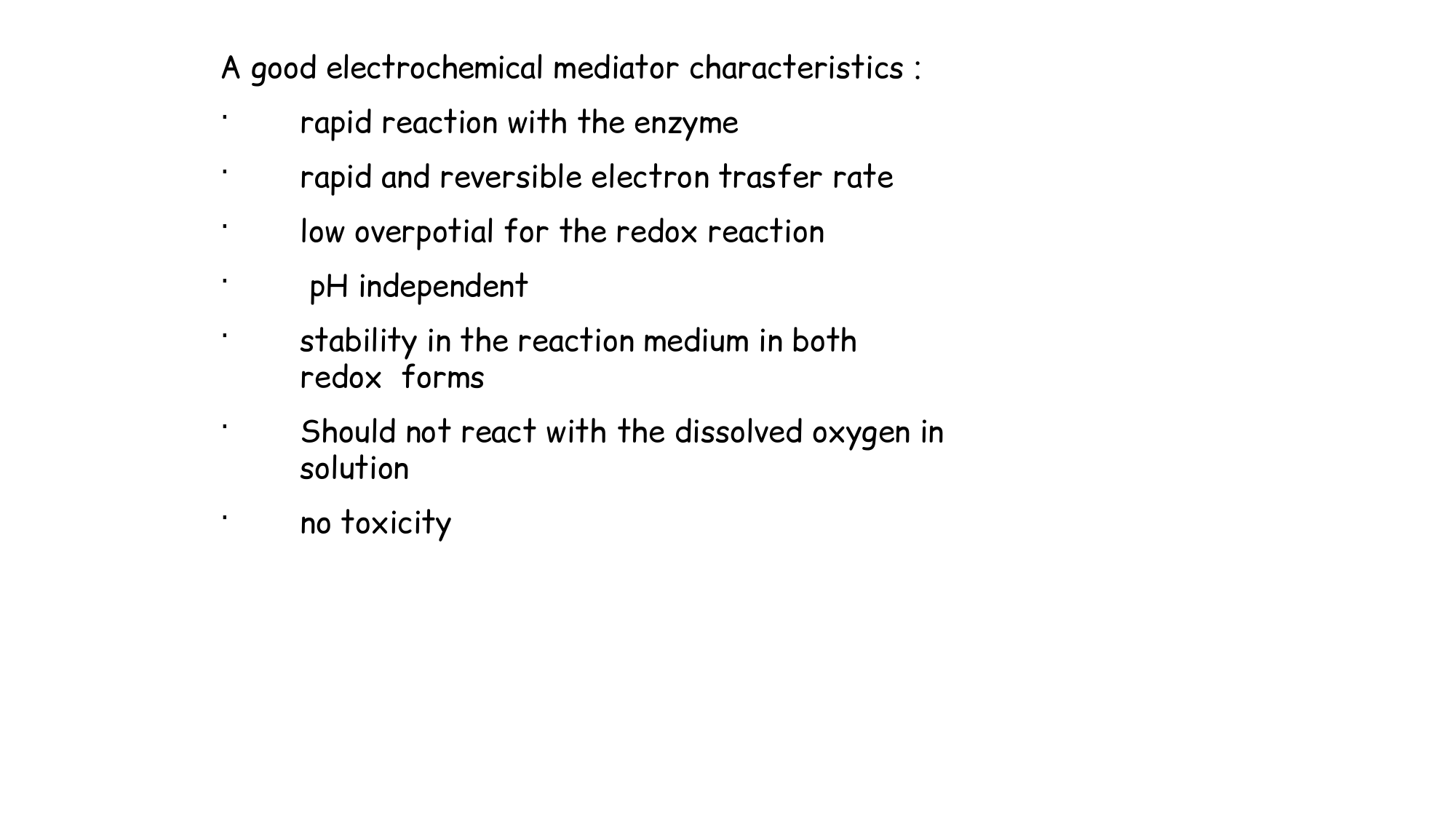

A good electrochemical mediator characteristics :
rapid reaction with the enzyme
rapid and reversible electron trasfer rate
low overpotial for the redox reaction
pH independent
stability in the reaction medium in both redox  forms
Should not react with the dissolved oxygen in
solution
no toxicity